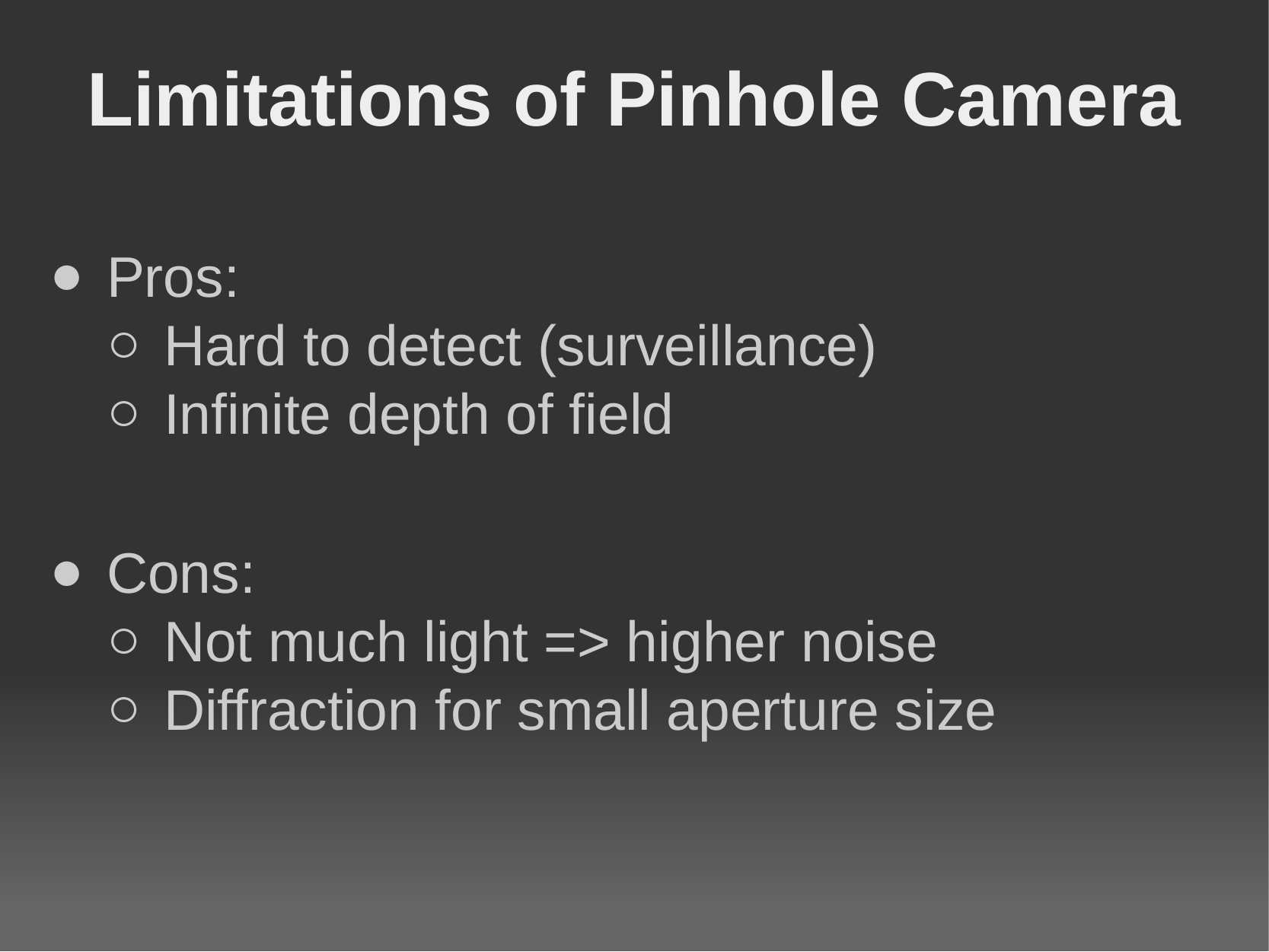

# Limitations of Pinhole Camera
Pros:
Hard to detect (surveillance)
Infinite depth of field

Cons:
Not much light => higher noise
Diffraction for small aperture size